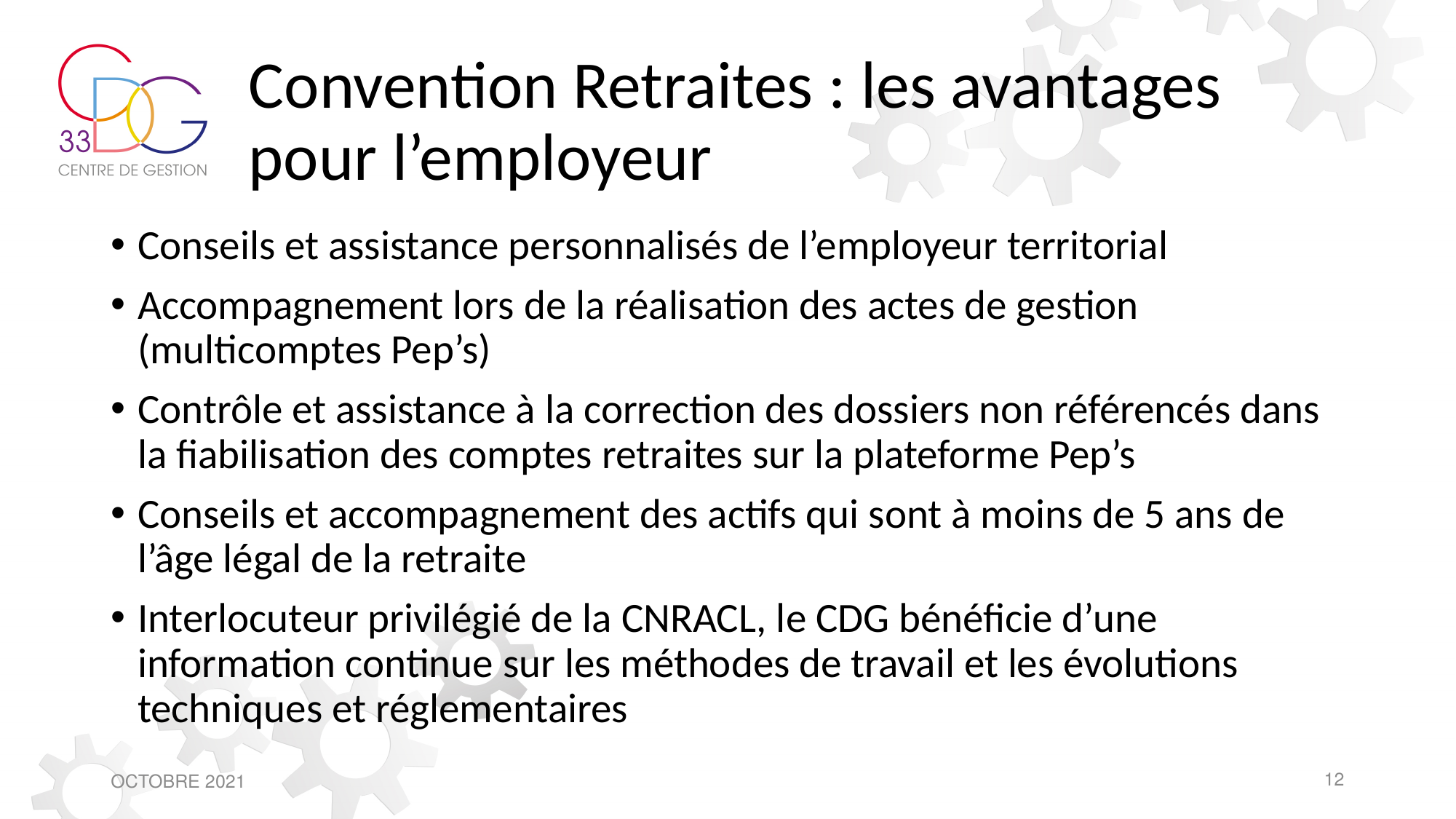

# Convention Retraites : les avantages pour l’employeur
Conseils et assistance personnalisés de l’employeur territorial
Accompagnement lors de la réalisation des actes de gestion (multicomptes Pep’s)
Contrôle et assistance à la correction des dossiers non référencés dans la fiabilisation des comptes retraites sur la plateforme Pep’s
Conseils et accompagnement des actifs qui sont à moins de 5 ans de l’âge légal de la retraite
Interlocuteur privilégié de la CNRACL, le CDG bénéficie d’une information continue sur les méthodes de travail et les évolutions techniques et réglementaires

OCTOBRE 2021
12